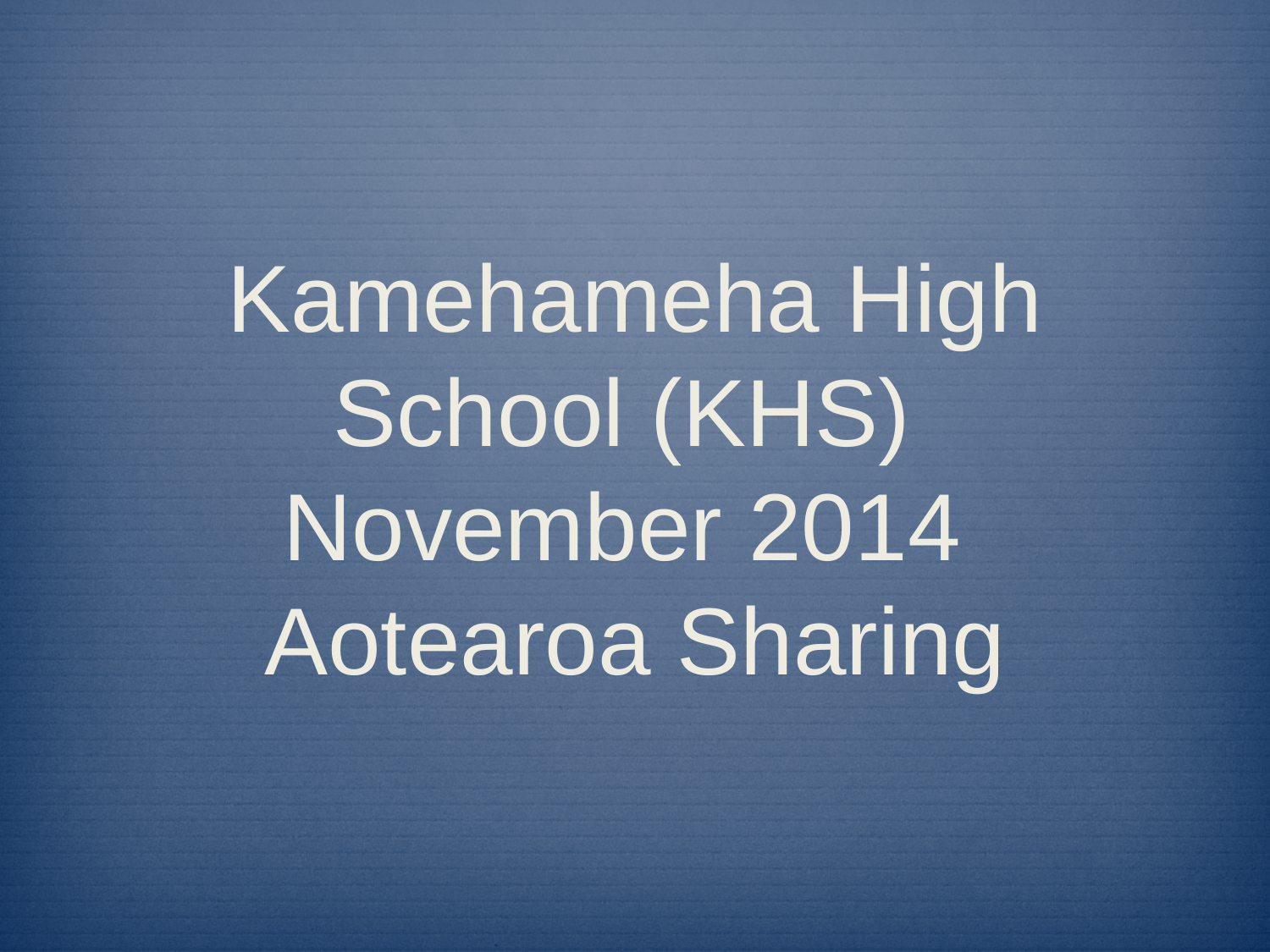

# Kamehameha High School (KHS) November 2014 Aotearoa Sharing